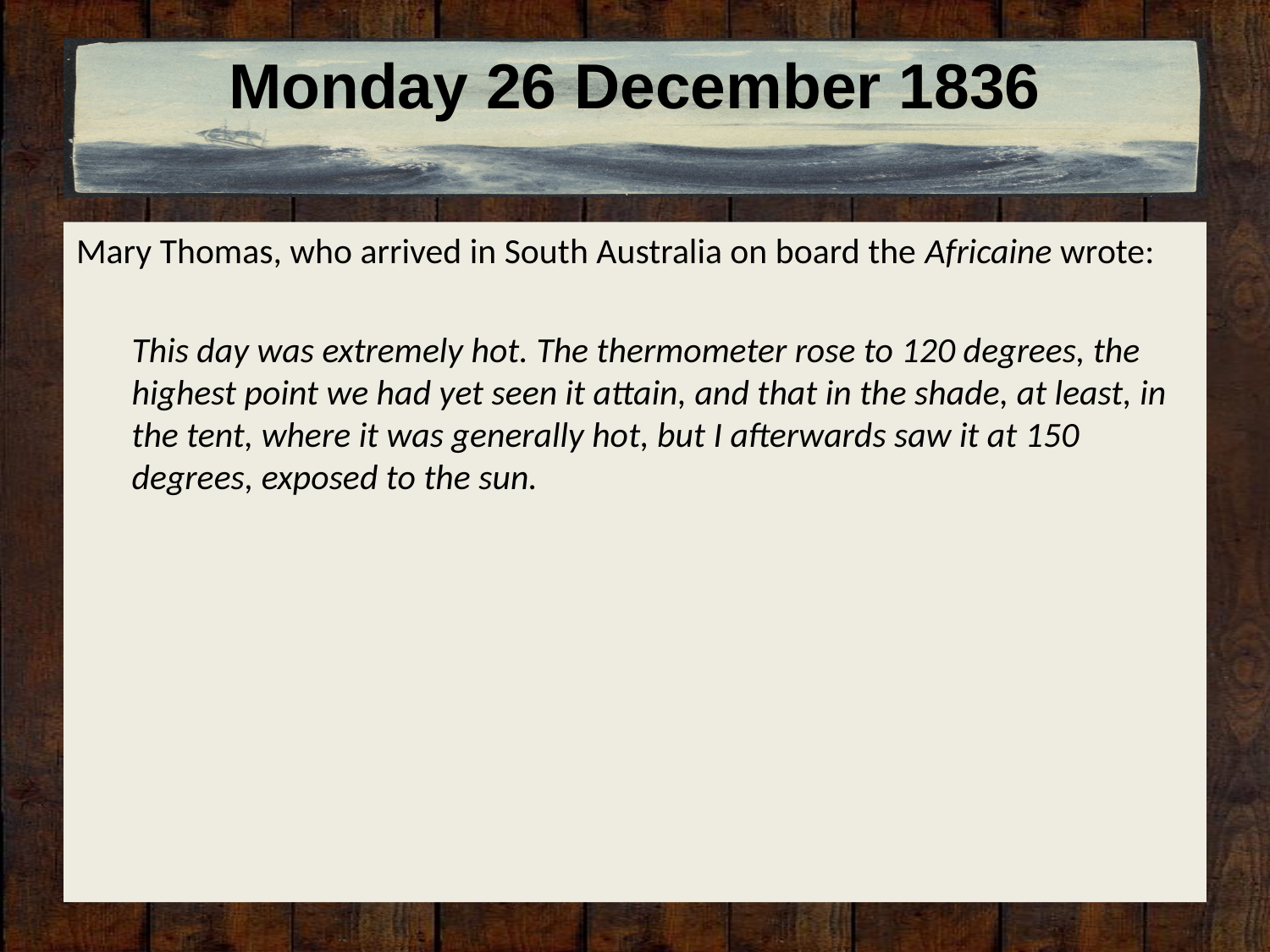

# Monday 26 December 1836
Mary Thomas, who arrived in South Australia on board the Africaine wrote:

This day was extremely hot. The thermometer rose to 120 degrees, the highest point we had yet seen it attain, and that in the shade, at least, in the tent, where it was generally hot, but I afterwards saw it at 150 degrees, exposed to the sun.